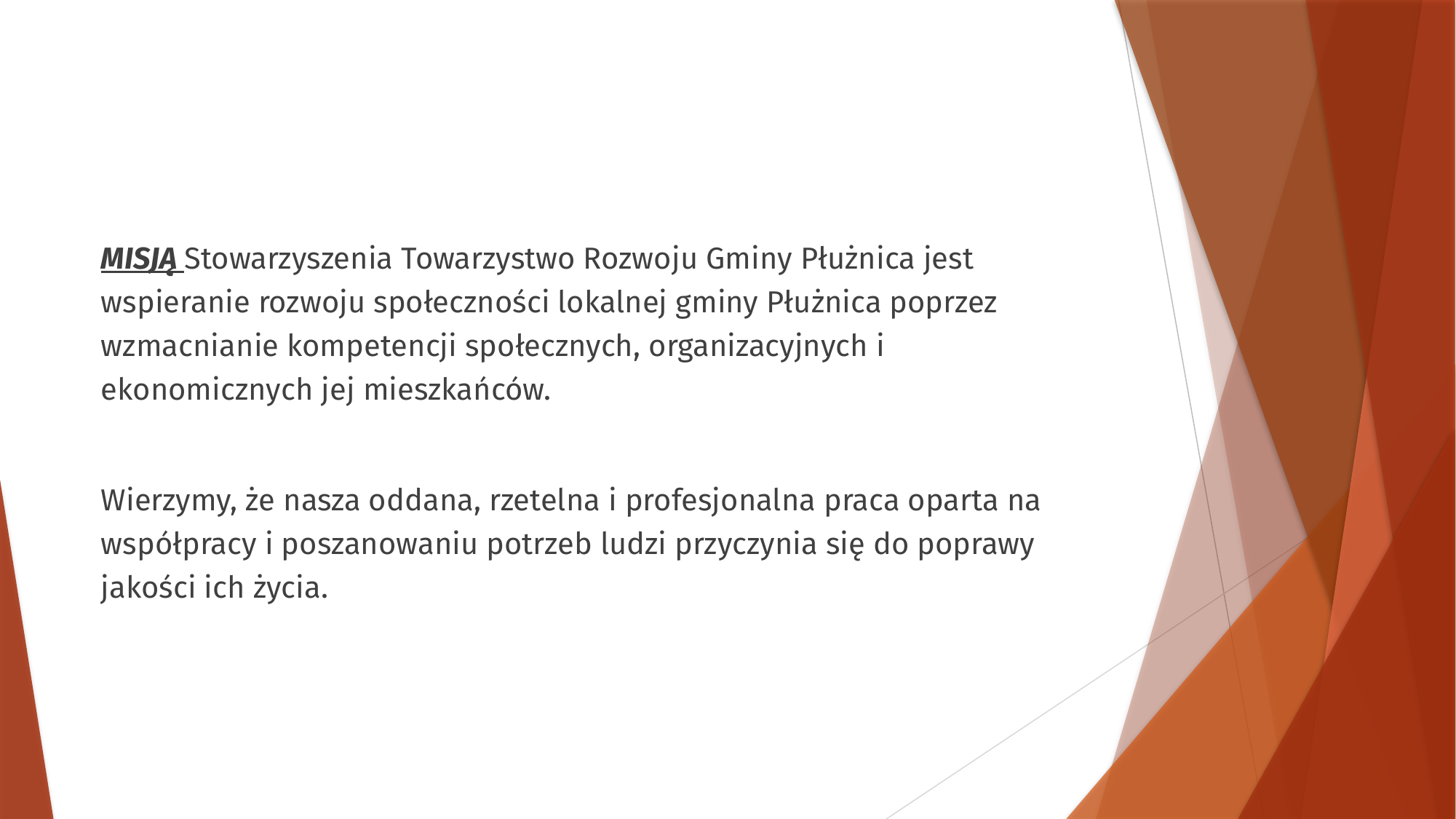

MISJĄ Stowarzyszenia Towarzystwo Rozwoju Gminy Płużnica jest wspieranie rozwoju społeczności lokalnej gminy Płużnica poprzez wzmacnianie kompetencji społecznych, organizacyjnych i ekonomicznych jej mieszkańców.

Wierzymy, że nasza oddana, rzetelna i profesjonalna praca oparta na współpracy i poszanowaniu potrzeb ludzi przyczynia się do poprawy jakości ich życia.